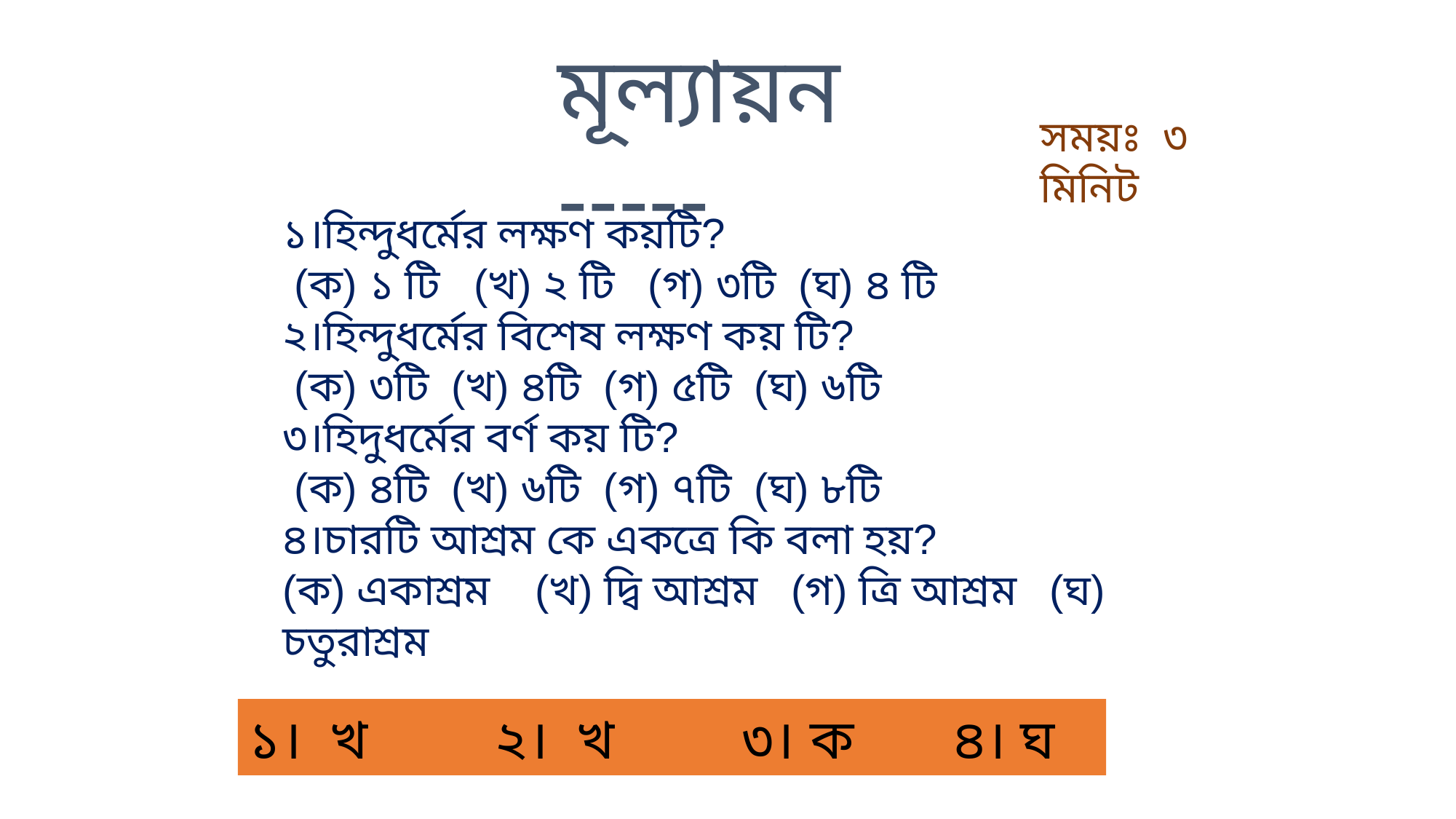

মূল্যায়ন -----
সময়ঃ  ৩ মিনিট
১।হিন্দুধর্মের লক্ষণ কয়টি?
 (ক) ১ টি   (খ) ২ টি   (গ) ৩টি  (ঘ) ৪ টি
২।হিন্দুধর্মের বিশেষ লক্ষণ কয় টি?
 (ক) ৩টি  (খ) ৪টি  (গ) ৫টি  (ঘ) ৬টি
৩।হিদুধর্মের বর্ণ কয় টি?
 (ক) ৪টি  (খ) ৬টি  (গ) ৭টি  (ঘ) ৮টি
৪।চারটি আশ্রম কে একত্রে কি বলা হয়?
(ক) একাশ্রম    (খ) দ্বি আশ্রম   (গ) ত্রি আশ্রম   (ঘ) চতুরাশ্রম
১।  খ         ২।  খ         ৩। ক       ৪। ঘ